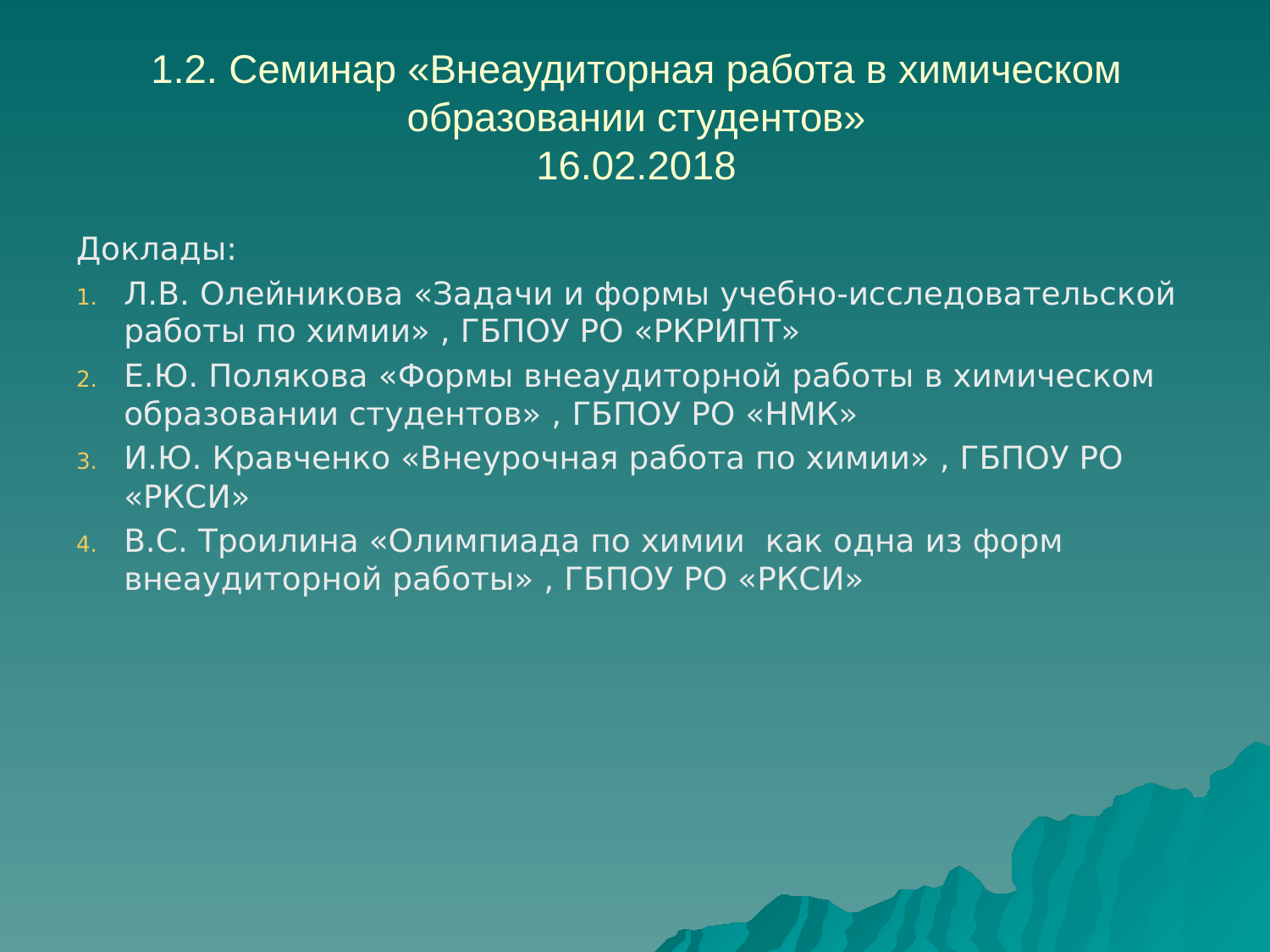

# 1.2. Семинар «Внеаудиторная работа в химическом образовании студентов» 16.02.2018
Доклады:
Л.В. Олейникова «Задачи и формы учебно-исследовательской работы по химии» , ГБПОУ РО «РКРИПТ»
Е.Ю. Полякова «Формы внеаудиторной работы в химическом образовании студентов» , ГБПОУ РО «НМК»
И.Ю. Кравченко «Внеурочная работа по химии» , ГБПОУ РО «РКСИ»
В.С. Троилина «Олимпиада по химии  как одна из форм внеаудиторной работы» , ГБПОУ РО «РКСИ»